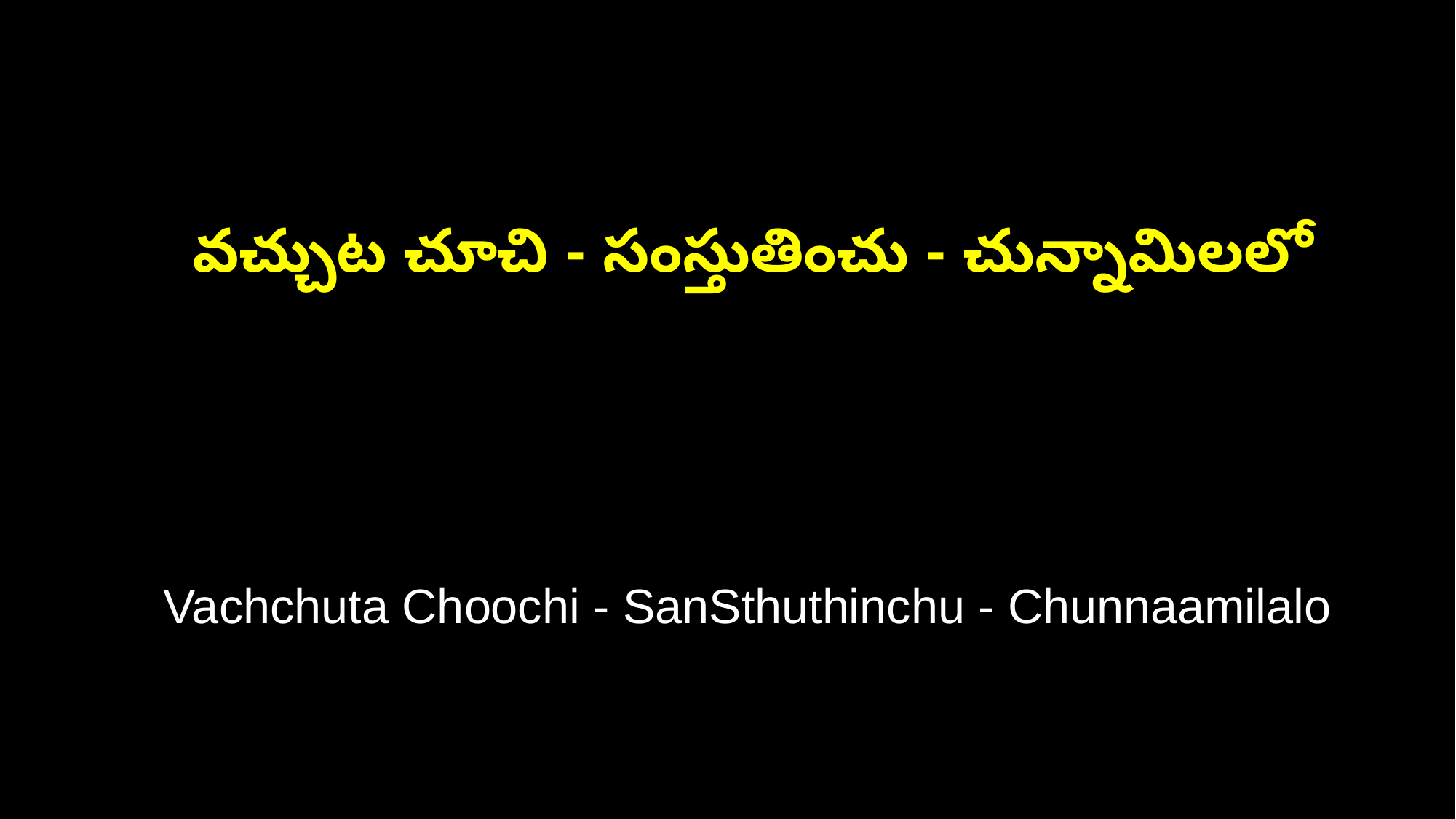

వచ్చుట చూచి - సంస్తుతించు - చున్నామిలలో
   Vachchuta Choochi - SanSthuthinchu - Chunnaamilalo